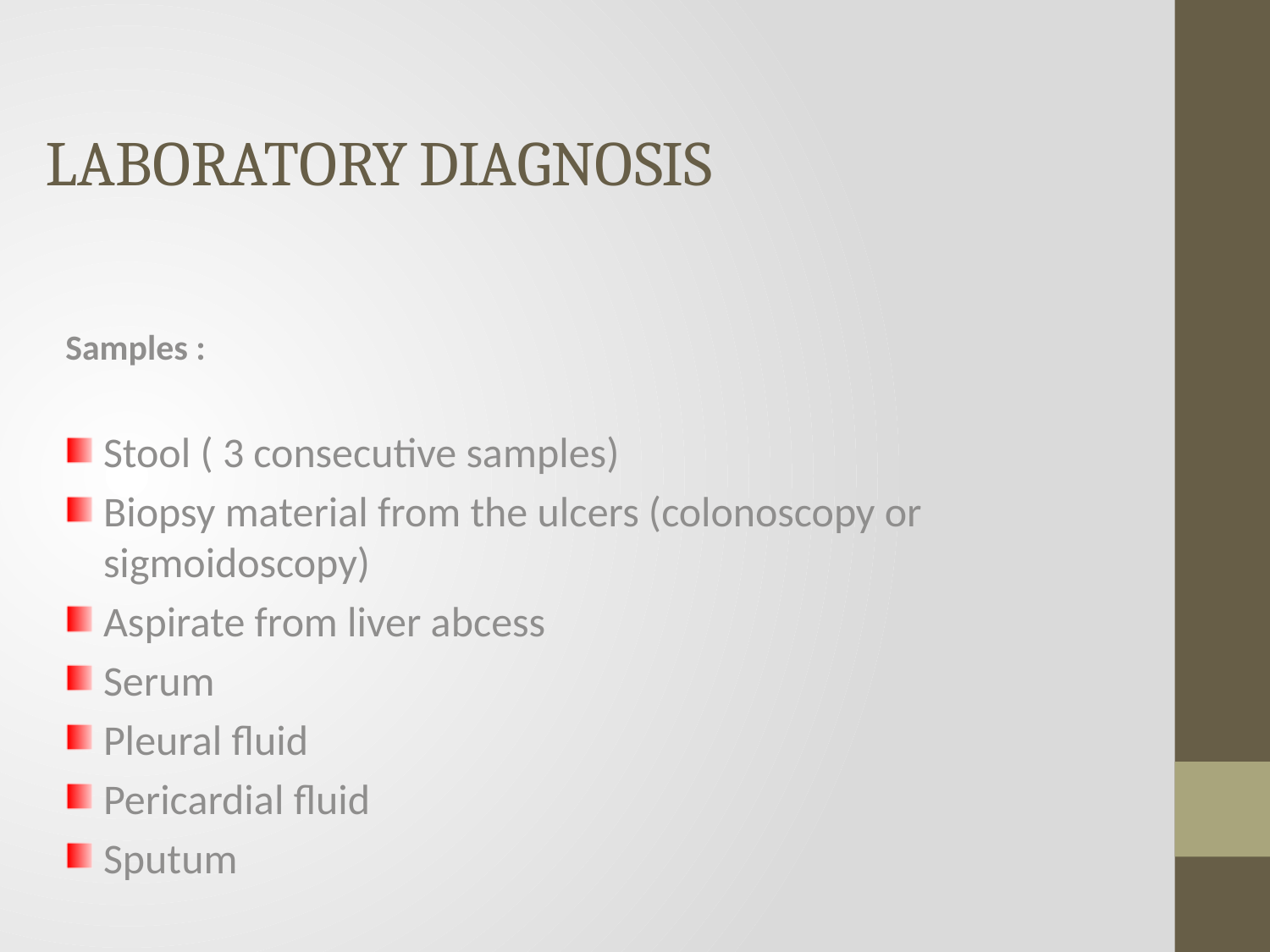

# Laboratory diagnosis
Samples :

Stool ( 3 consecutive samples)
Biopsy material from the ulcers (colonoscopy or sigmoidoscopy)
Aspirate from liver abcess
Serum
Pleural fluid
Pericardial fluid
Sputum